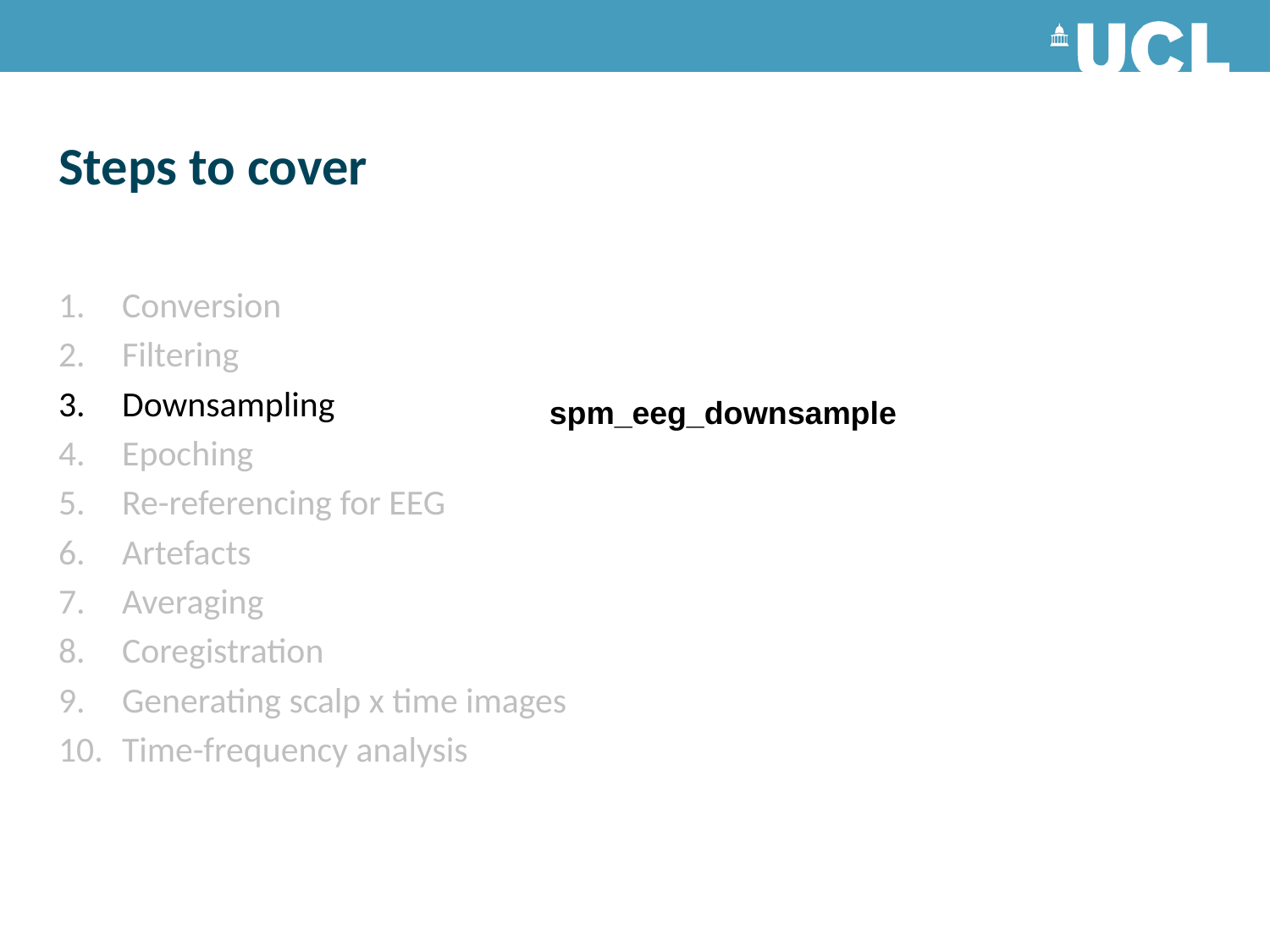

# Steps to cover
Conversion
Filtering
Downsampling
Epoching
Re-referencing for EEG
Artefacts
Averaging
Coregistration
Generating scalp x time images
Time-frequency analysis

spm_eeg_downsample